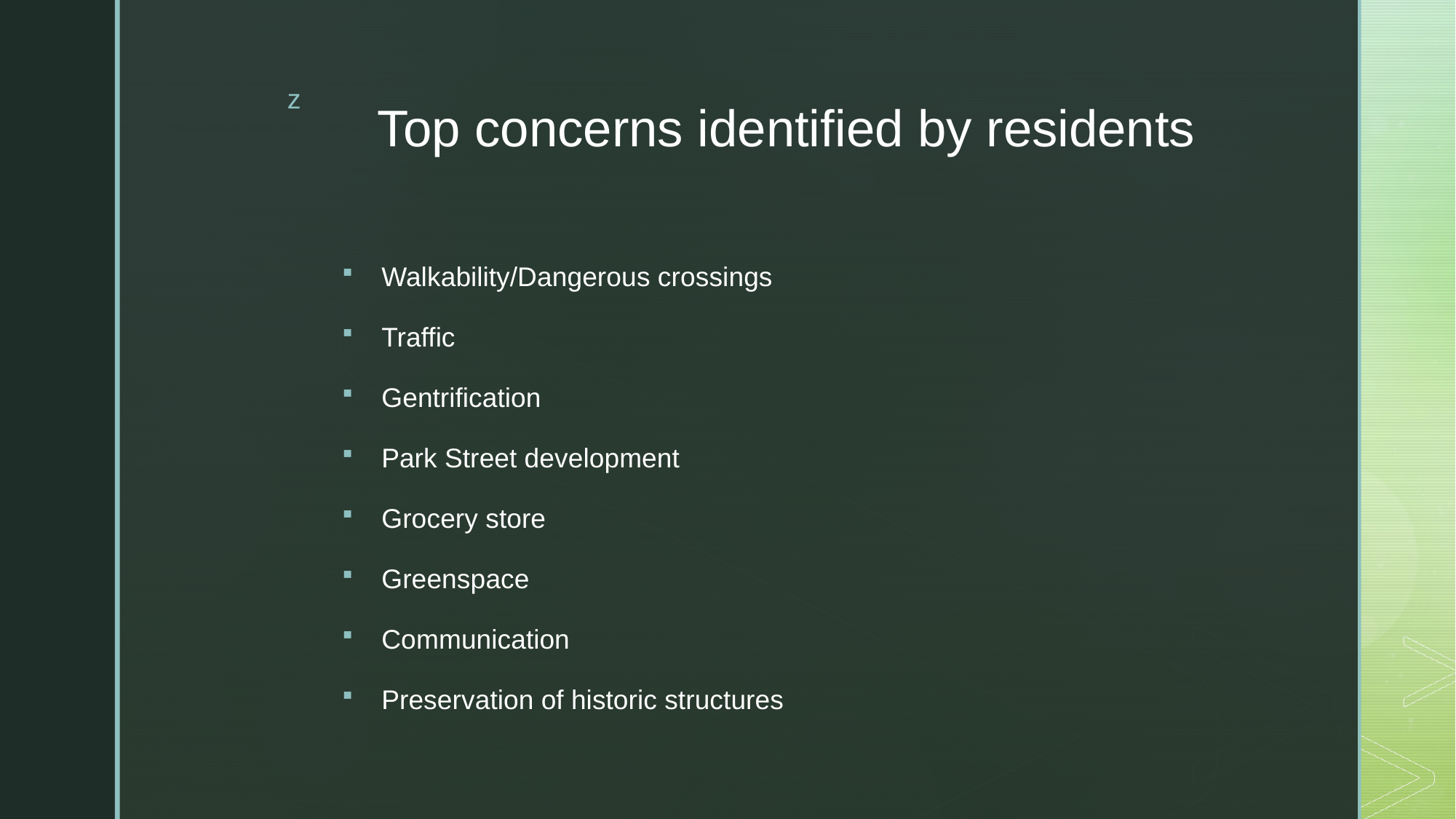

# Top concerns identified by residents
Walkability/Dangerous crossings
Traffic
Gentrification
Park Street development
Grocery store
Greenspace
Communication
Preservation of historic structures